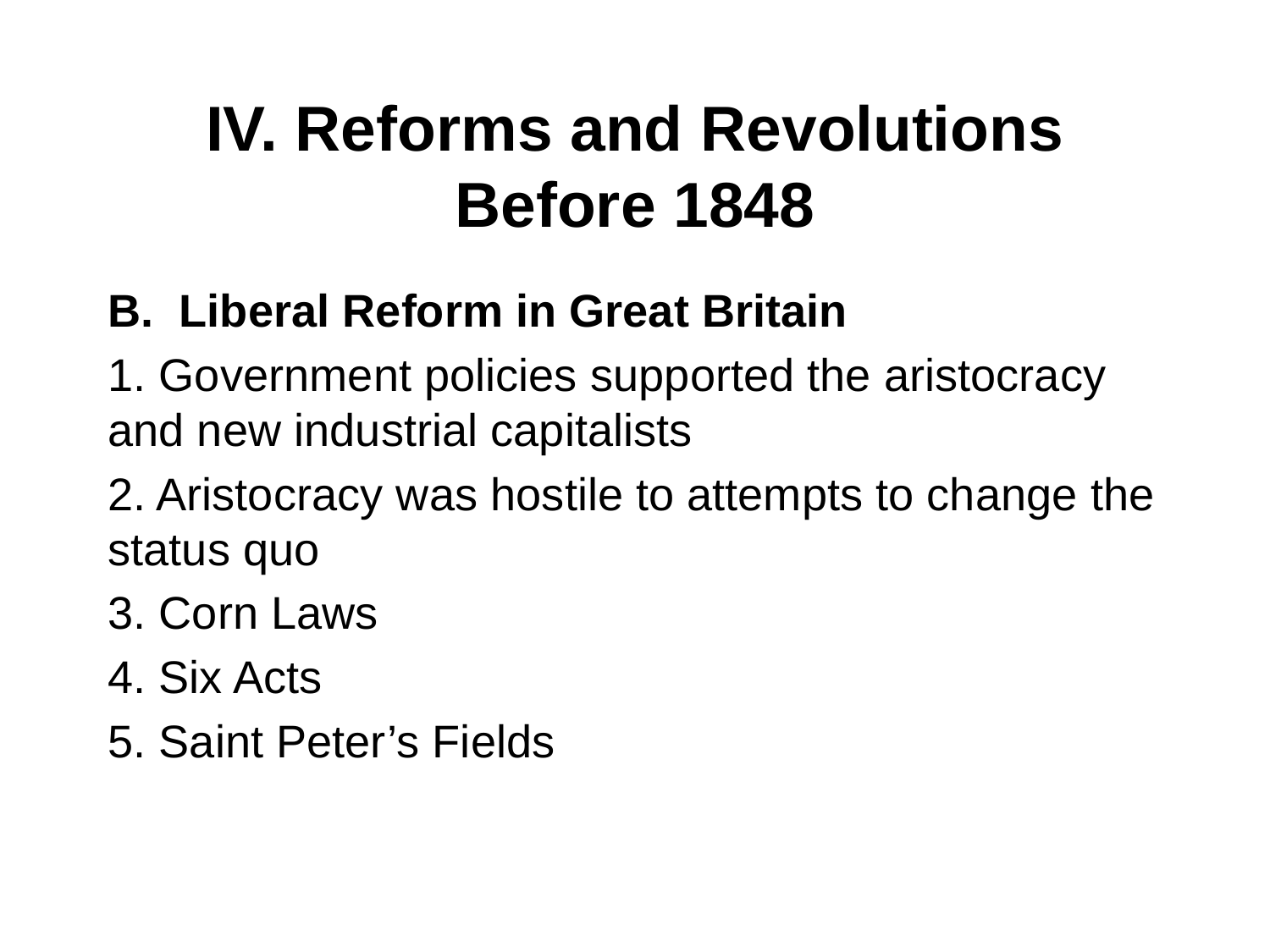

# IV. Reforms and Revolutions Before 1848
Liberal Reform in Great Britain
1. Government policies supported the aristocracy and new industrial capitalists
2. Aristocracy was hostile to attempts to change the status quo
3. Corn Laws
4. Six Acts
5. Saint Peter’s Fields